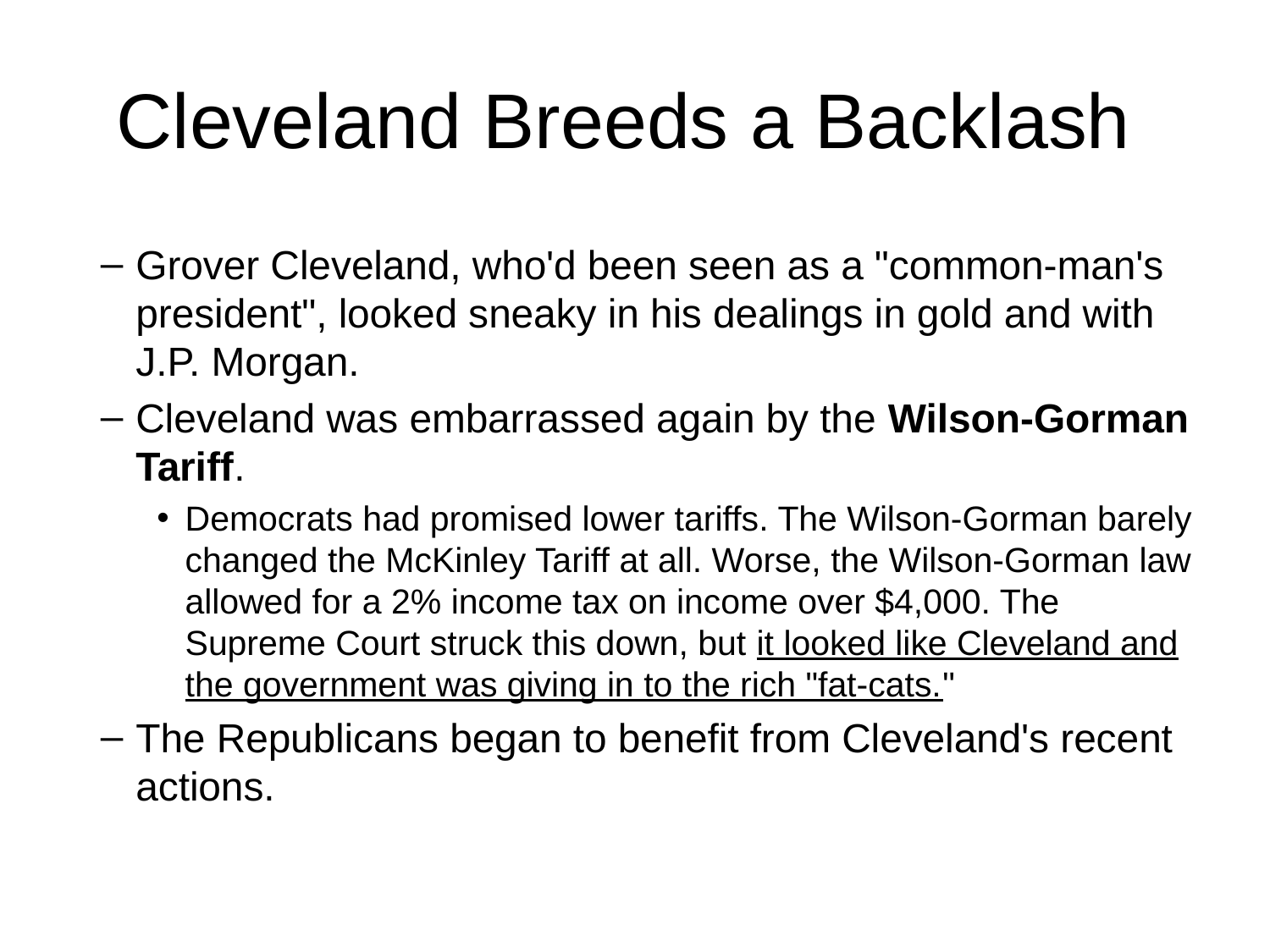

# Cleveland Breeds a Backlash

Grover Cleveland, who'd been seen as a "common-man's president", looked sneaky in his dealings in gold and with J.P. Morgan.
Cleveland was embarrassed again by the Wilson-Gorman Tariff.
Democrats had promised lower tariffs. The Wilson-Gorman barely changed the McKinley Tariff at all. Worse, the Wilson-Gorman law allowed for a 2% income tax on income over $4,000. The Supreme Court struck this down, but it looked like Cleveland and the government was giving in to the rich "fat-cats."
The Republicans began to benefit from Cleveland's recent actions.